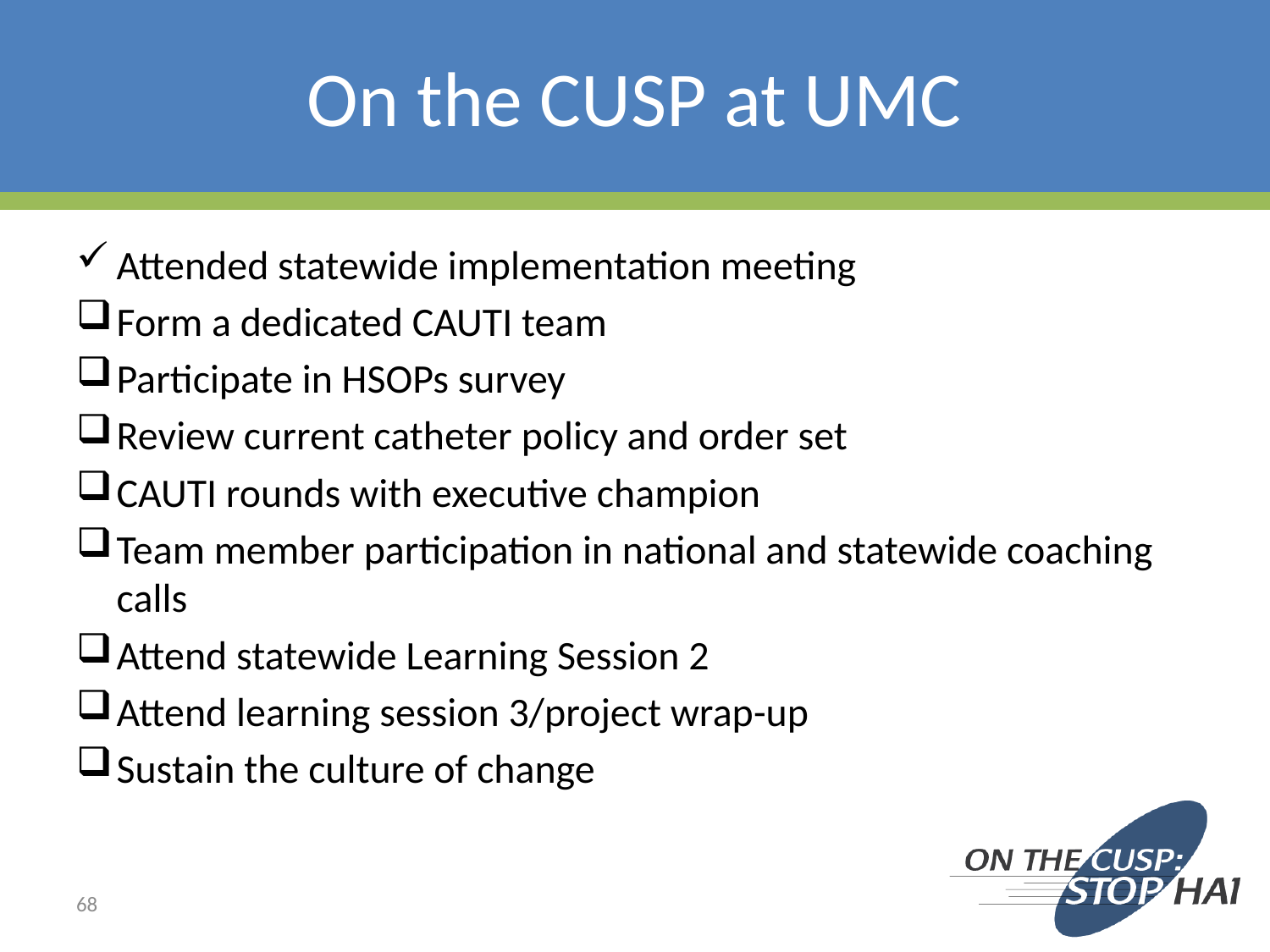

# On the CUSP at UMC
Attended statewide implementation meeting
Form a dedicated CAUTI team
Participate in HSOPs survey
Review current catheter policy and order set
CAUTI rounds with executive champion
Team member participation in national and statewide coaching calls
Attend statewide Learning Session 2
Attend learning session 3/project wrap-up
Sustain the culture of change

68